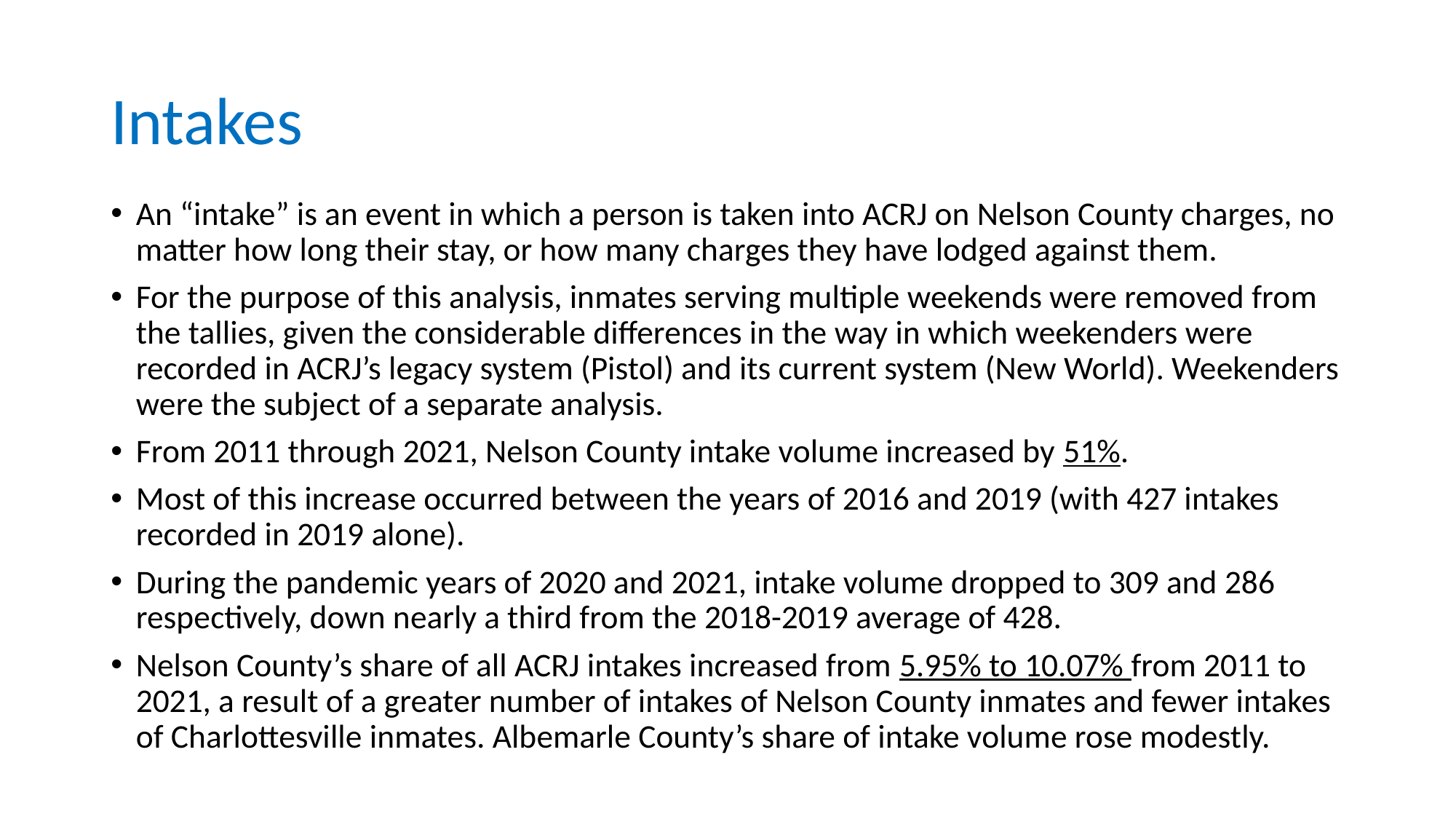

# Intakes
An “intake” is an event in which a person is taken into ACRJ on Nelson County charges, no matter how long their stay, or how many charges they have lodged against them.
For the purpose of this analysis, inmates serving multiple weekends were removed from the tallies, given the considerable differences in the way in which weekenders were recorded in ACRJ’s legacy system (Pistol) and its current system (New World). Weekenders were the subject of a separate analysis.
From 2011 through 2021, Nelson County intake volume increased by 51%.
Most of this increase occurred between the years of 2016 and 2019 (with 427 intakes recorded in 2019 alone).
During the pandemic years of 2020 and 2021, intake volume dropped to 309 and 286 respectively, down nearly a third from the 2018-2019 average of 428.
Nelson County’s share of all ACRJ intakes increased from 5.95% to 10.07% from 2011 to 2021, a result of a greater number of intakes of Nelson County inmates and fewer intakes of Charlottesville inmates. Albemarle County’s share of intake volume rose modestly.